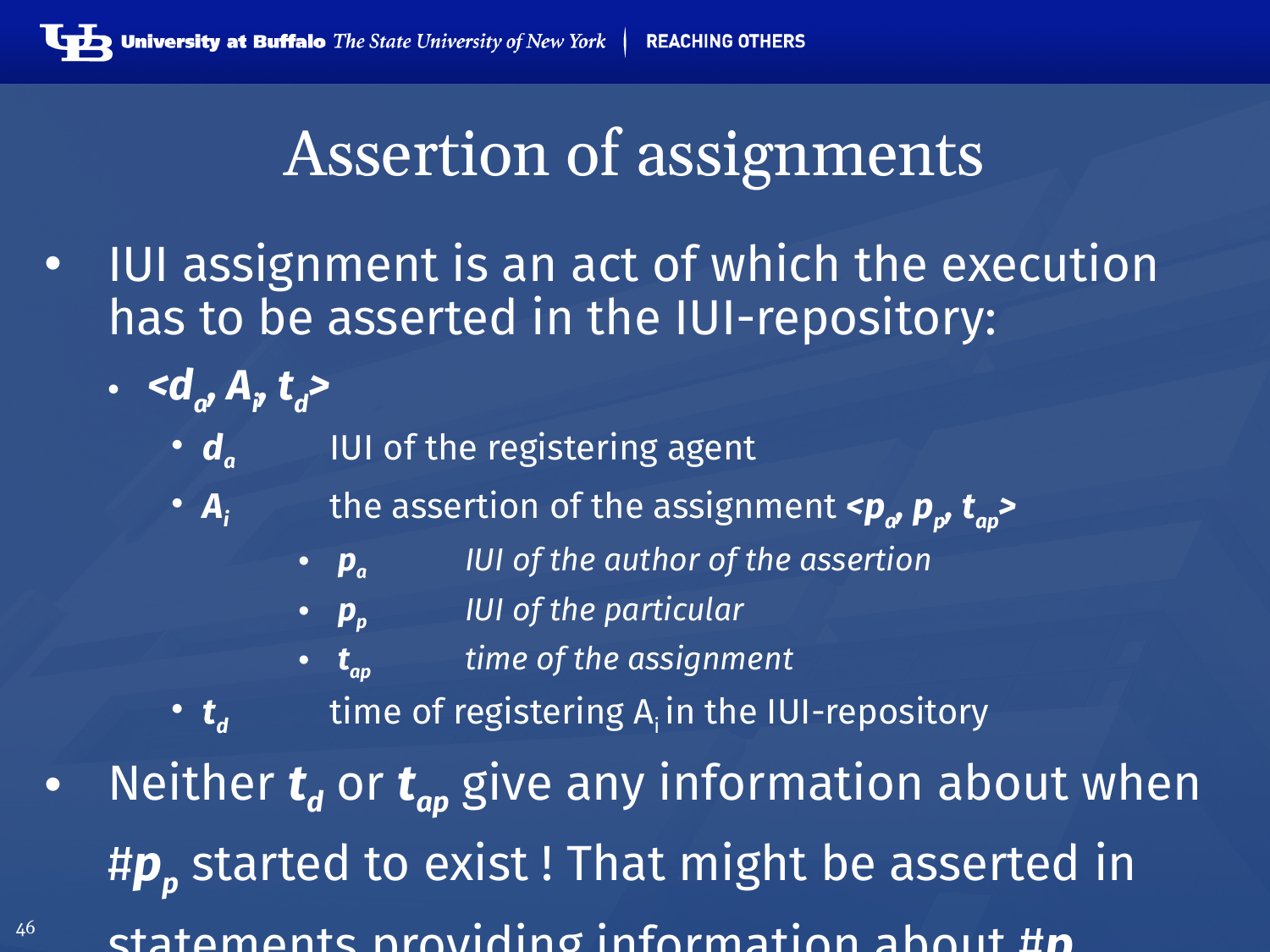

# Assertion of assignments
IUI assignment is an act of which the execution has to be asserted in the IUI-repository:
<da, Ai, td>
da	IUI of the registering agent
Ai	the assertion of the assignment <pa, pp, tap>
pa	IUI of the author of the assertion
pp	IUI of the particular
tap	time of the assignment
td	time of registering Ai in the IUI-repository
Neither td or tap give any information about when #pp started to exist ! That might be asserted in statements providing information about #pp .